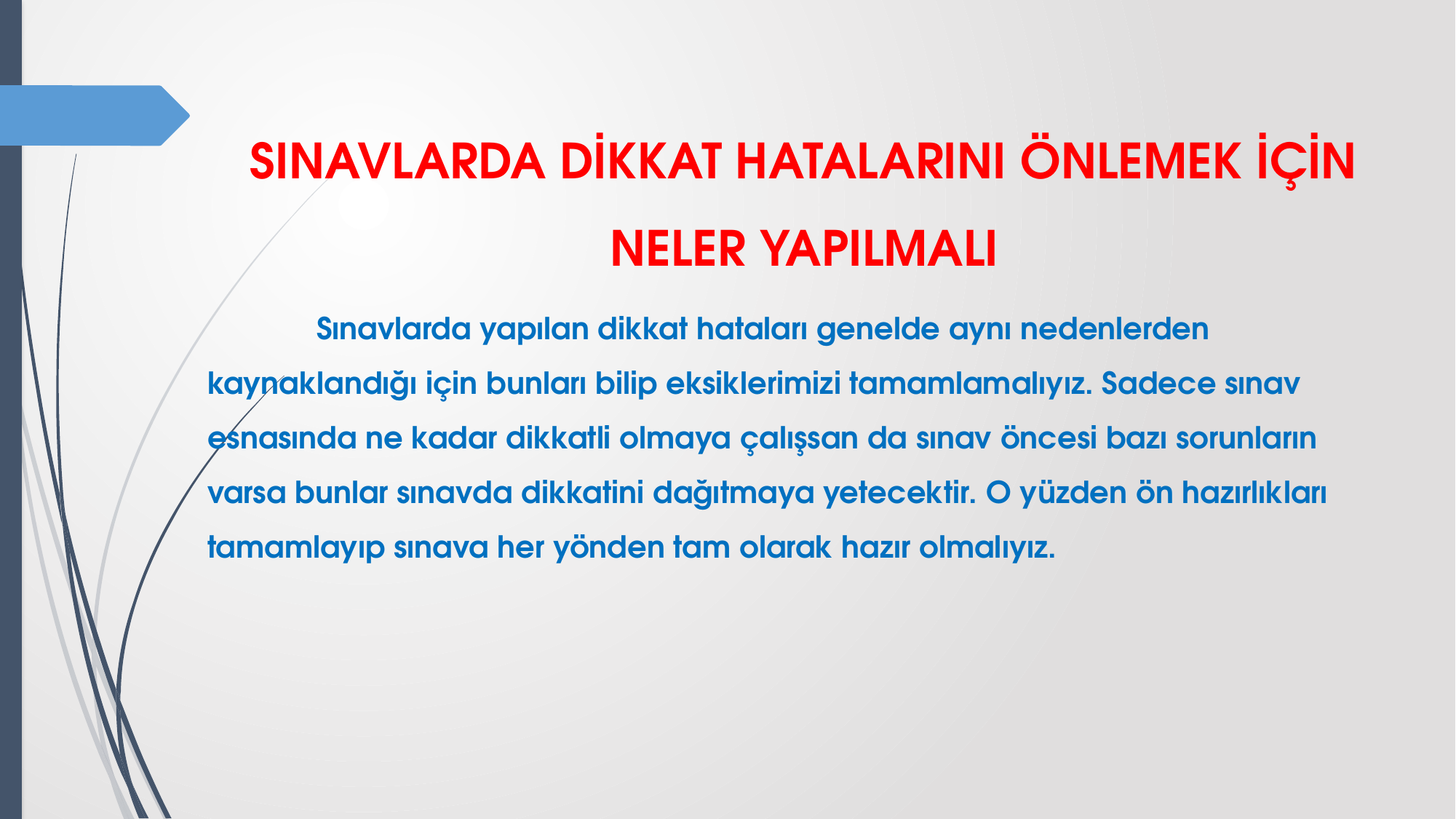

SINAVLARDA DİKKAT HATALARINI ÖNLEMEK İÇİN NELER YAPILMALI
	Sınavlarda yapılan dikkat hataları genelde aynı nedenlerden kaynaklandığı için bunları bilip eksiklerimizi tamamlamalıyız. Sadece sınav esnasında ne kadar dikkatli olmaya çalışsan da sınav öncesi bazı sorunların varsa bunlar sınavda dikkatini dağıtmaya yetecektir. O yüzden ön hazırlıkları tamamlayıp sınava her yönden tam olarak hazır olmalıyız.